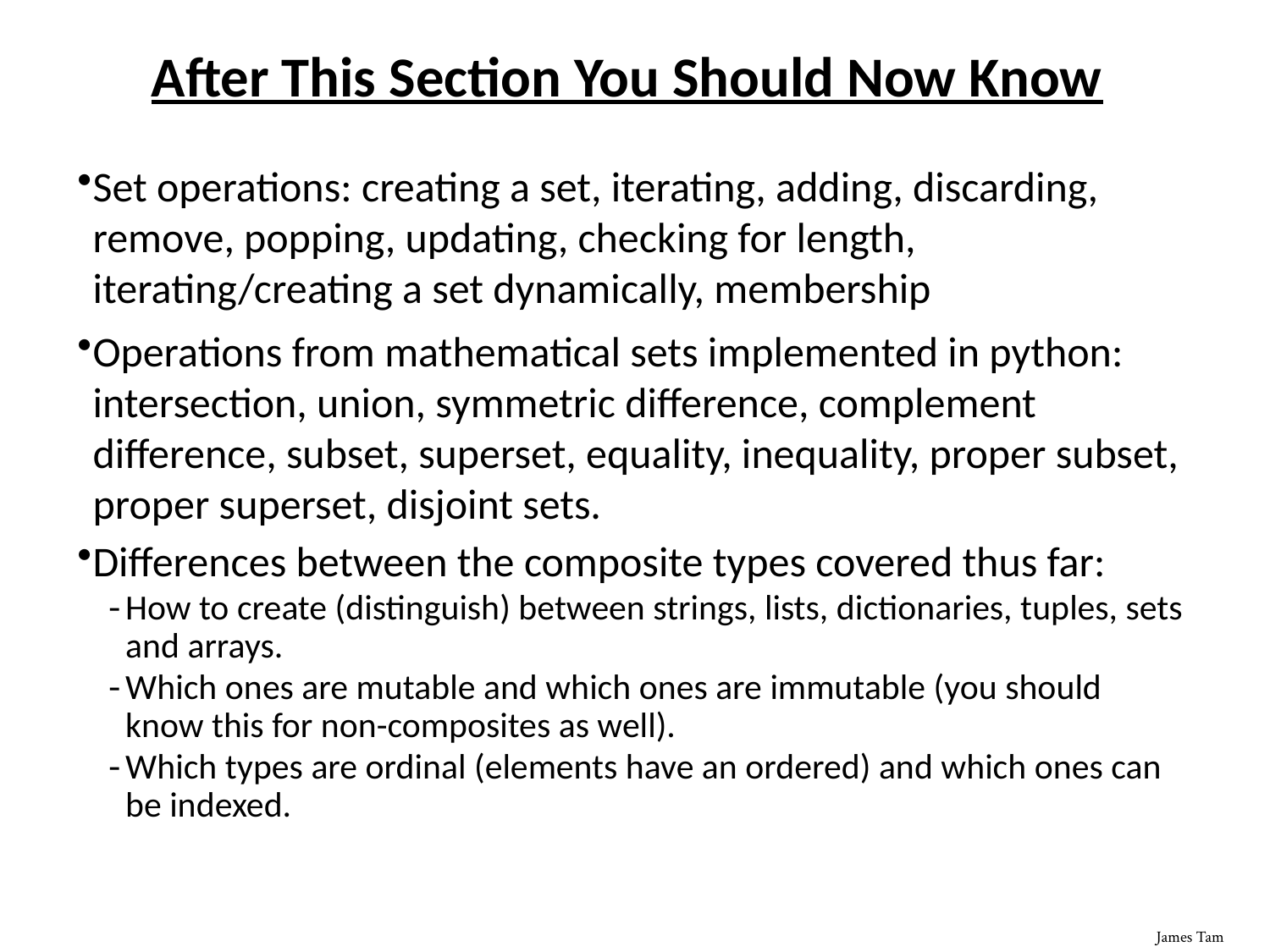

After This Section You Should Now Know
Set operations: creating a set, iterating, adding, discarding, remove, popping, updating, checking for length, iterating/creating a set dynamically, membership
Operations from mathematical sets implemented in python: intersection, union, symmetric difference, complement difference, subset, superset, equality, inequality, proper subset, proper superset, disjoint sets.
Differences between the composite types covered thus far:
How to create (distinguish) between strings, lists, dictionaries, tuples, sets and arrays.
Which ones are mutable and which ones are immutable (you should know this for non-composites as well).
Which types are ordinal (elements have an ordered) and which ones can be indexed.